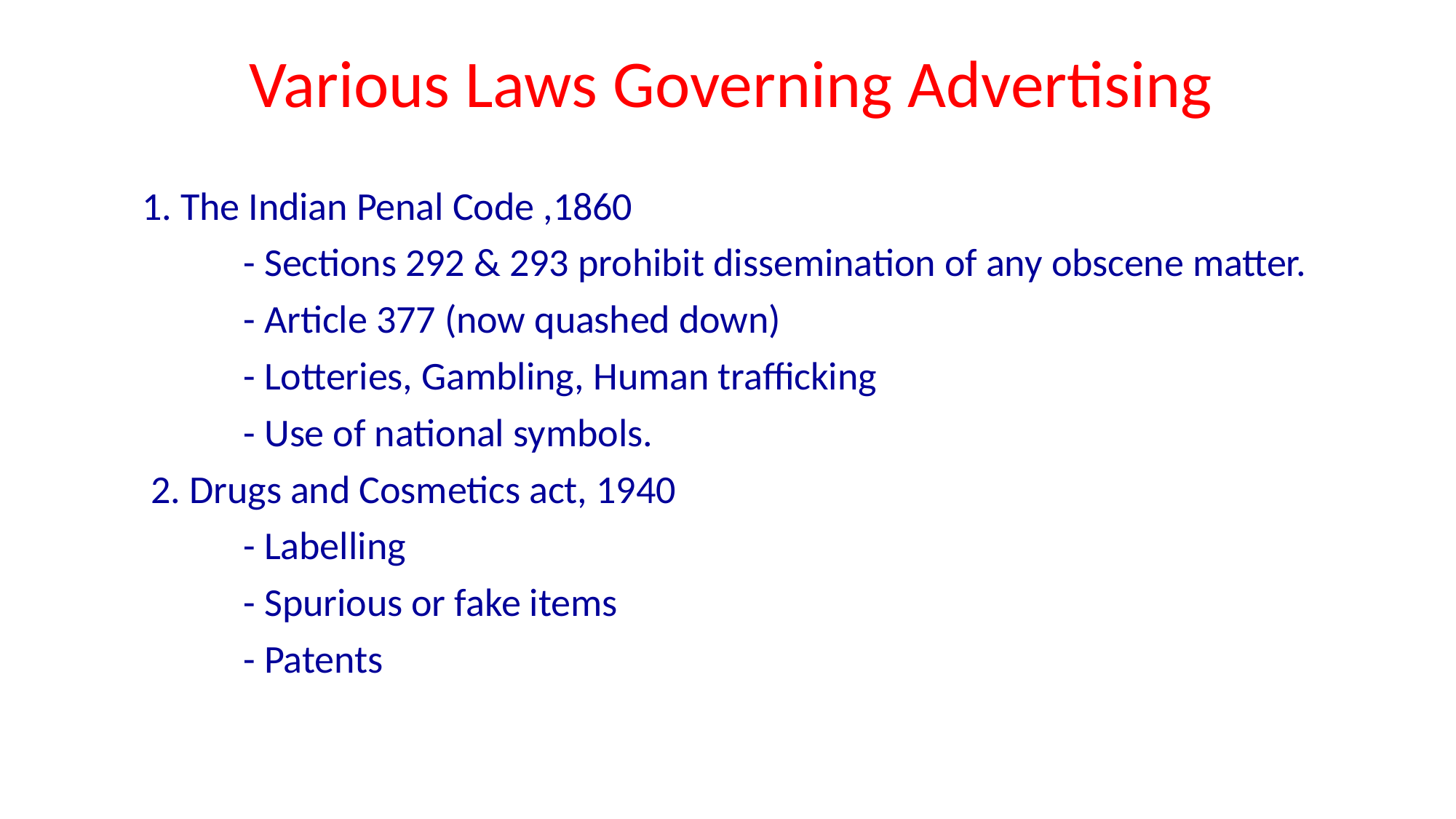

# Various Laws Governing Advertising
1. The Indian Penal Code ,1860
	- Sections 292 & 293 prohibit dissemination of any obscene matter.
	- Article 377 (now quashed down)
	- Lotteries, Gambling, Human trafficking
	- Use of national symbols.
 2. Drugs and Cosmetics act, 1940
	- Labelling
	- Spurious or fake items
	- Patents